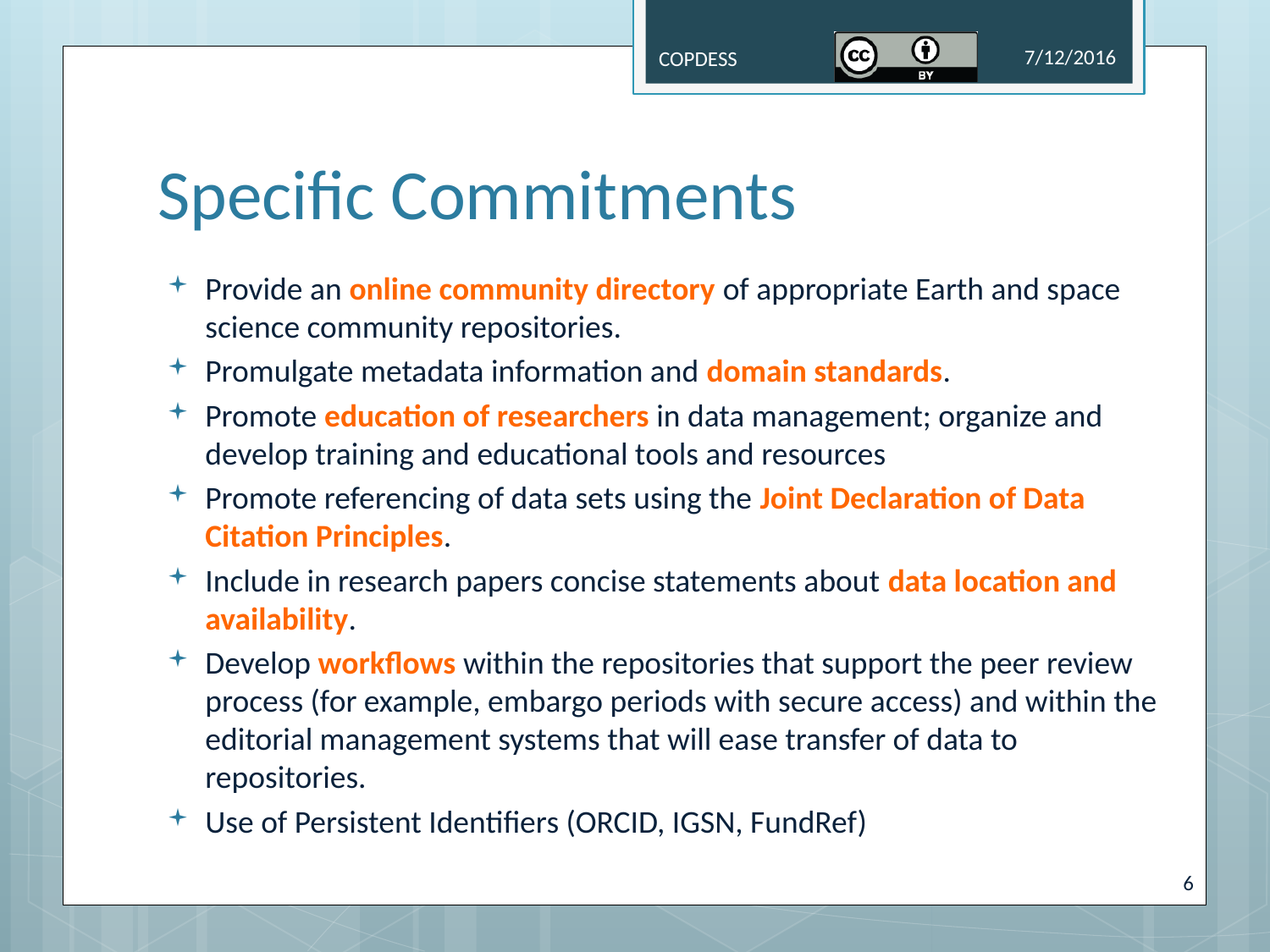

7/12/2016
COPDESS
# Specific Commitments
Provide an online community directory of appropriate Earth and space science community repositories.
Promulgate metadata information and domain standards.
Promote education of researchers in data management; organize and develop training and educational tools and resources
Promote referencing of data sets using the Joint Declaration of Data Citation Principles.
Include in research papers concise statements about data location and availability.
Develop workflows within the repositories that support the peer review process (for example, embargo periods with secure access) and within the editorial management systems that will ease transfer of data to repositories.
Use of Persistent Identifiers (ORCID, IGSN, FundRef)
6